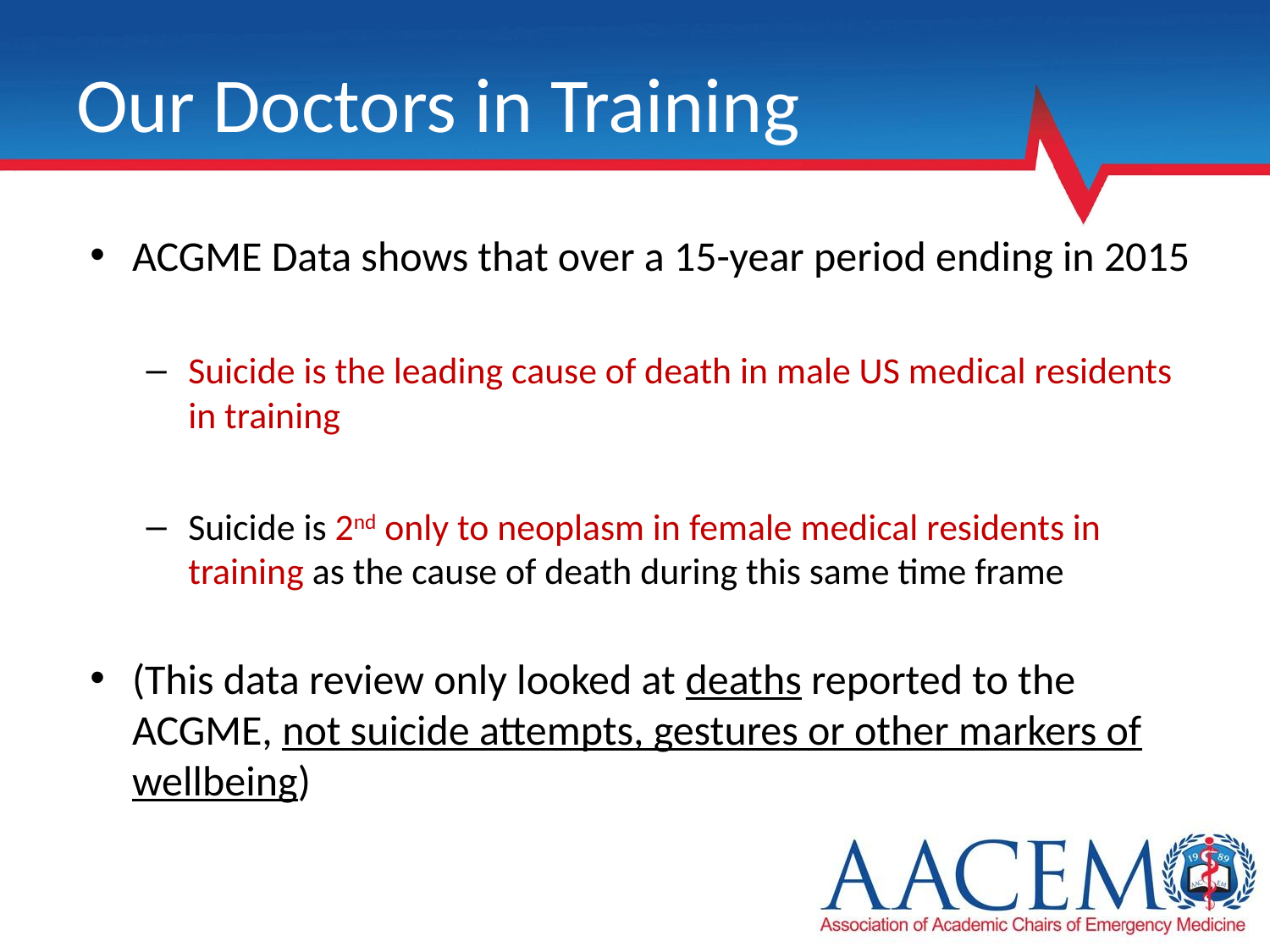

# Our Doctors in Training
ACGME Data shows that over a 15-year period ending in 2015

Suicide is the leading cause of death in male US medical residents in training

Suicide is 2nd only to neoplasm in female medical residents in training as the cause of death during this same time frame

(This data review only looked at deaths reported to the ACGME, not suicide attempts, gestures or other markers of wellbeing)